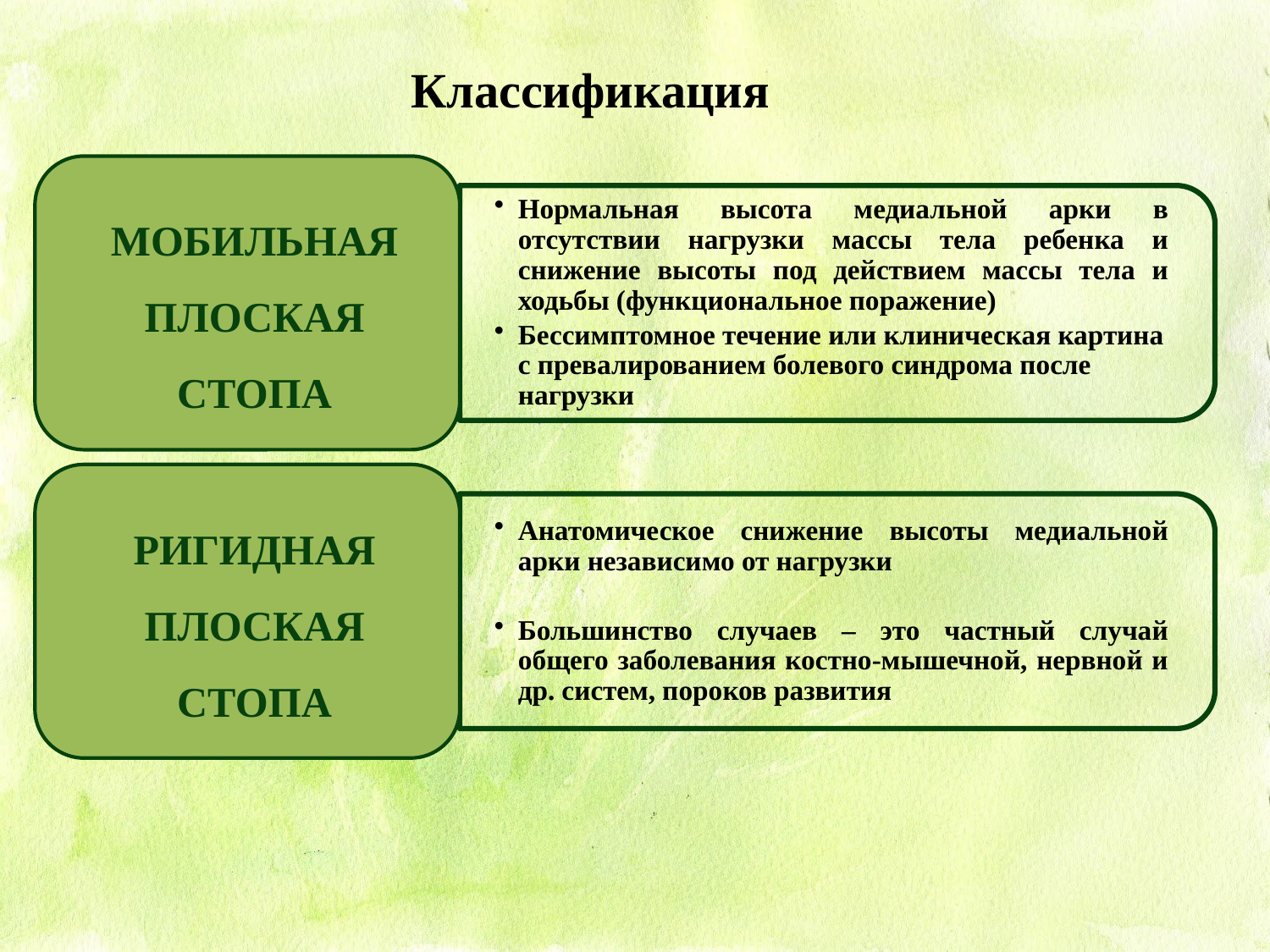

Классификация
Нормальная высота медиальной арки в отсутствии нагрузки массы тела ребенка и снижение высоты под действием массы тела и ходьбы (функциональное поражение)
Бессимптомное течение или клиническая картина с превалированием болевого синдрома после нагрузки
МОБИЛЬНАЯ ПЛОСКАЯ СТОПА
Анатомическое снижение высоты медиальной арки независимо от нагрузки

Большинство случаев – это частный случай общего заболевания костно-мышечной, нервной и др. систем, пороков развития
РИГИДНАЯ ПЛОСКАЯ СТОПА